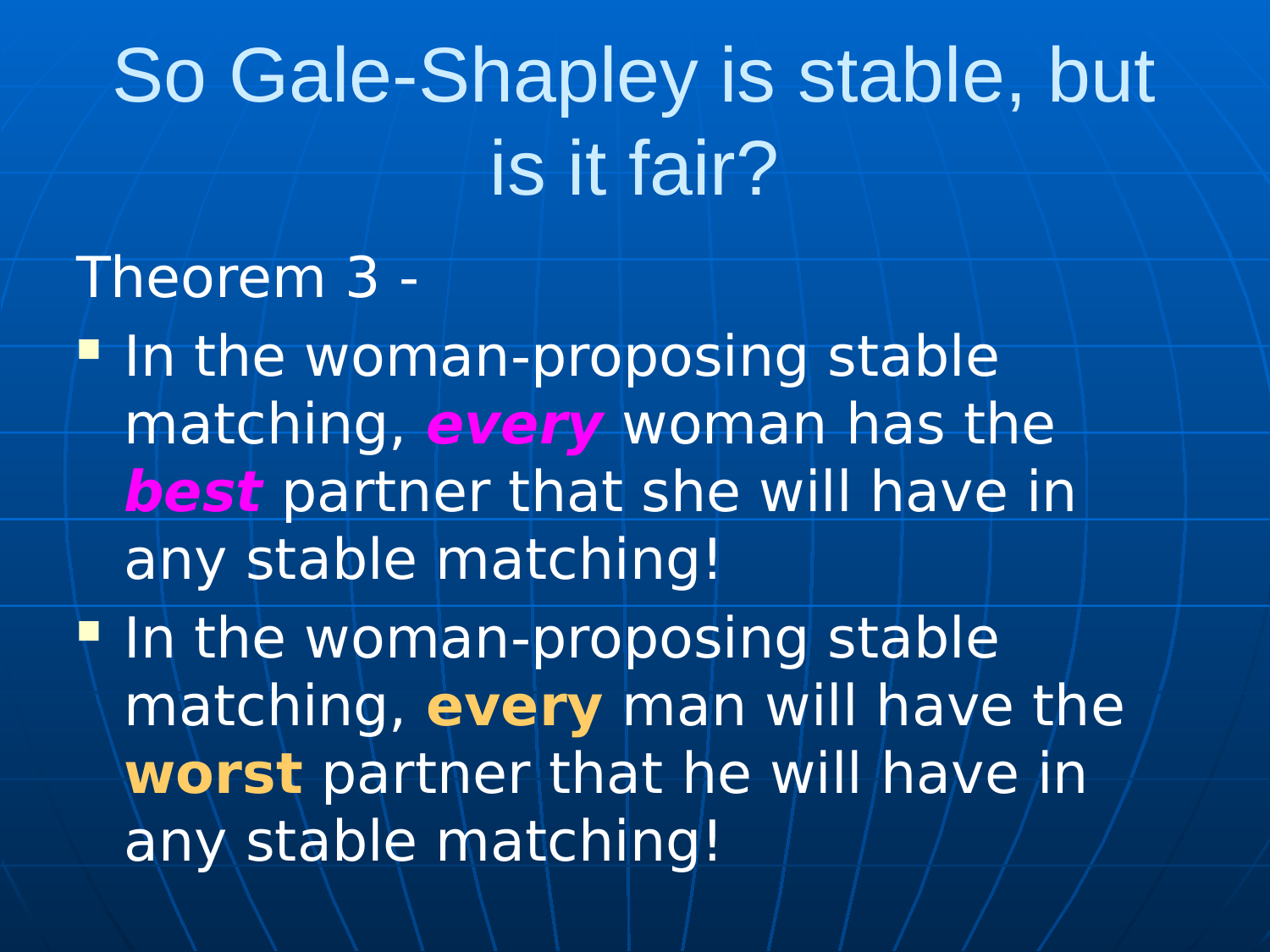

# So Gale-Shapley is stable, but is it fair?
Theorem 3 -
In the woman-proposing stable matching, every woman has the best partner that she will have in any stable matching!
In the woman-proposing stable matching, every man will have the worst partner that he will have in any stable matching!